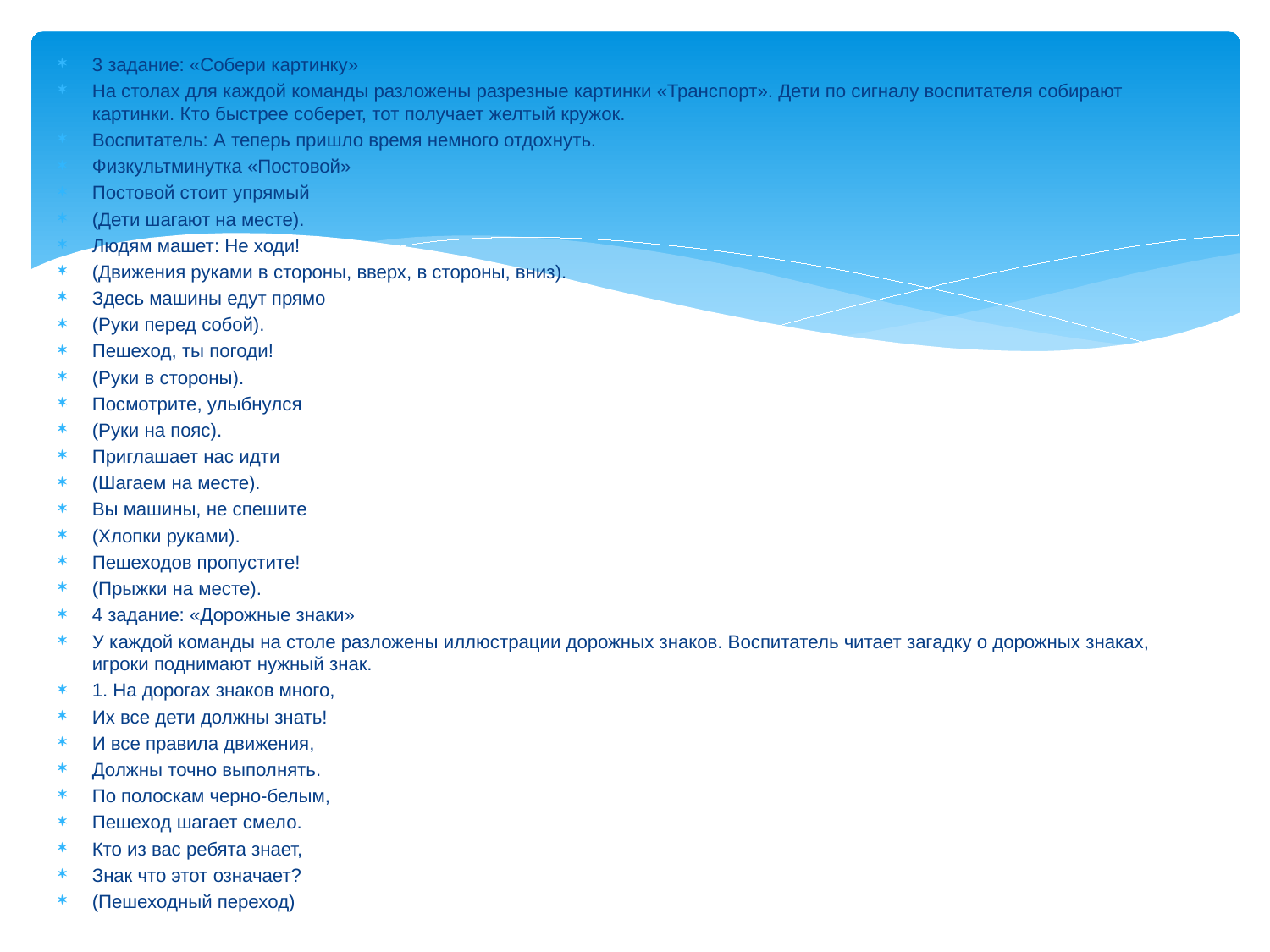

3 задание: «Собери картинку»
На столах для каждой команды разложены разрезные картинки «Транспорт». Дети по сигналу воспитателя собирают картинки. Кто быстрее соберет, тот получает желтый кружок.
Воспитатель: А теперь пришло время немного отдохнуть.
Физкультминутка «Постовой»
Постовой стоит упрямый
(Дети шагают на месте).
Людям машет: Не ходи!
(Движения руками в стороны, вверх, в стороны, вниз).
Здесь машины едут прямо
(Руки перед собой).
Пешеход, ты погоди!
(Руки в стороны).
Посмотрите, улыбнулся
(Руки на пояс).
Приглашает нас идти
(Шагаем на месте).
Вы машины, не спешите
(Хлопки руками).
Пешеходов пропустите!
(Прыжки на месте).
4 задание: «Дорожные знаки»
У каждой команды на столе разложены иллюстрации дорожных знаков. Воспитатель читает загадку о дорожных знаках, игроки поднимают нужный знак.
1. На дорогах знаков много,
Их все дети должны знать!
И все правила движения,
Должны точно выполнять.
По полоскам черно-белым,
Пешеход шагает смело.
Кто из вас ребята знает,
Знак что этот означает?
(Пешеходный переход)